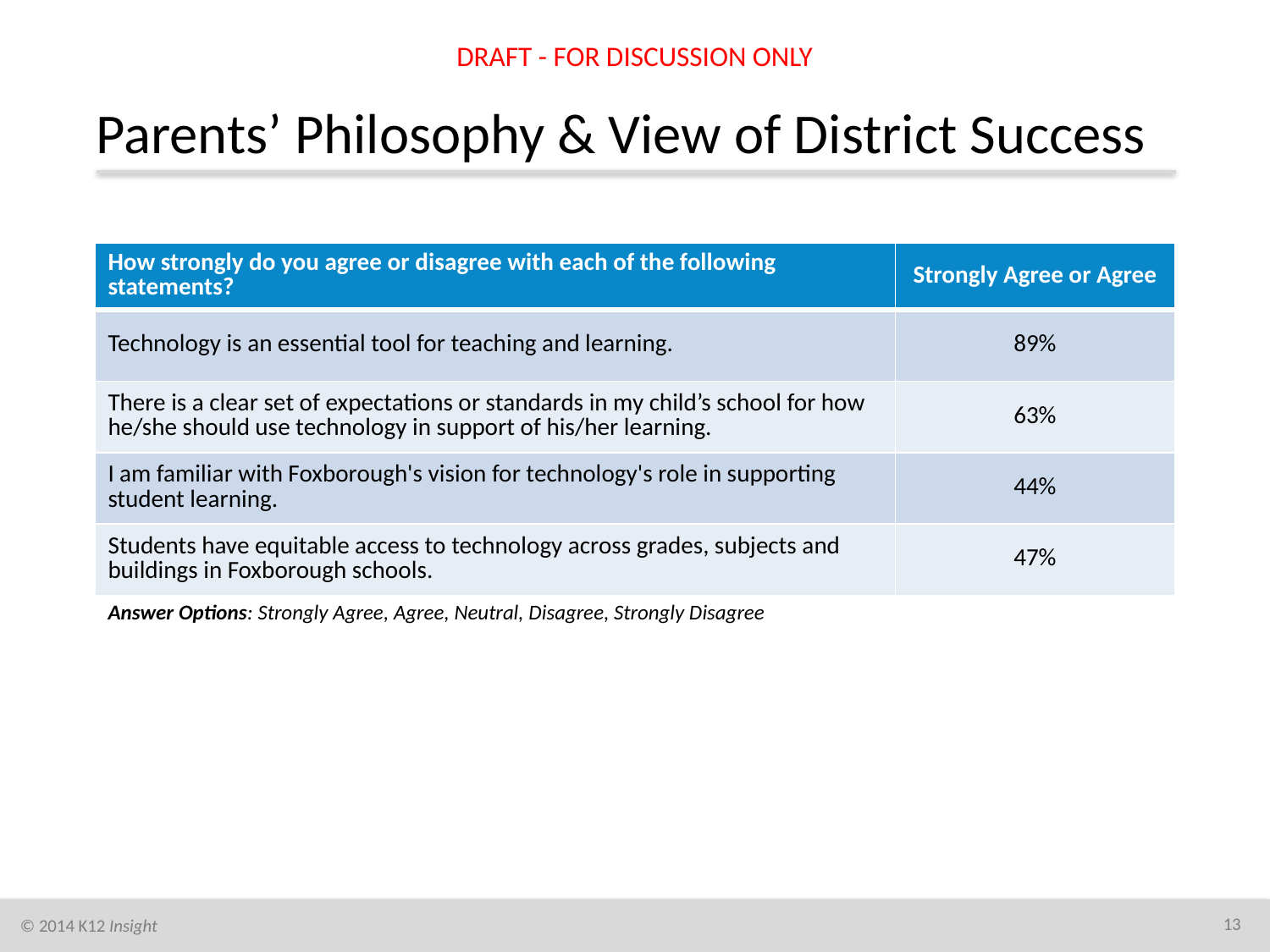

DRAFT - FOR DISCUSSION ONLY
# Parents’ Philosophy & View of District Success
| How strongly do you agree or disagree with each of the following statements? | Strongly Agree or Agree |
| --- | --- |
| Technology is an essential tool for teaching and learning. | 89% |
| There is a clear set of expectations or standards in my child’s school for how he/she should use technology in support of his/her learning. | 63% |
| I am familiar with Foxborough's vision for technology's role in supporting student learning. | 44% |
| Students have equitable access to technology across grades, subjects and buildings in Foxborough schools. | 47% |
| Answer Options: Strongly Agree, Agree, Neutral, Disagree, Strongly Disagree |  |
13